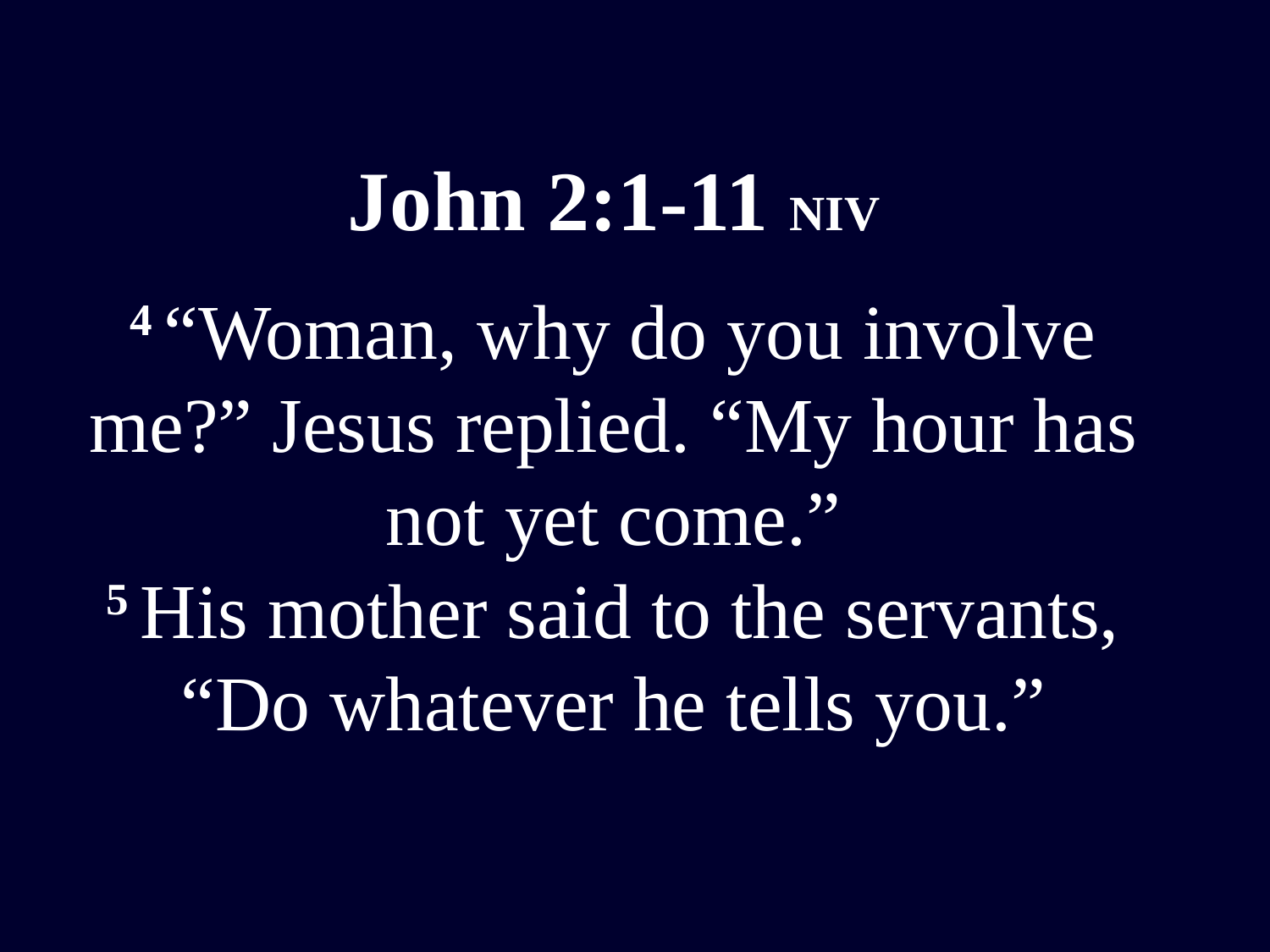

# John 2:1-11 NIV 4 “Woman, why do you involve me?” Jesus replied. “My hour has not yet come.” 5 His mother said to the servants, “Do whatever he tells you.”